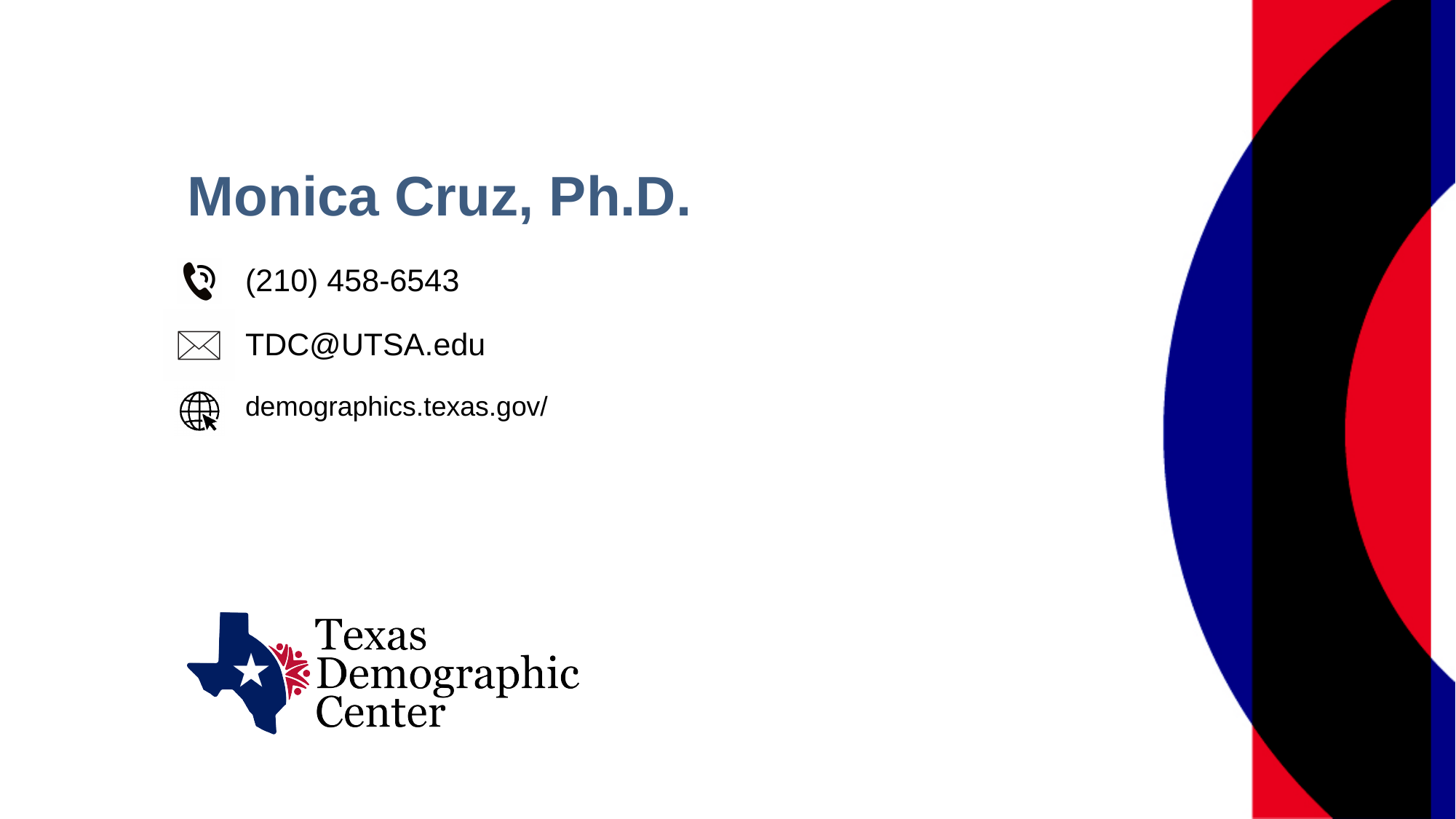

Stay in Touch
Monica Cruz, Ph.D.

(210) 458-6543

TDC@UTSA.edu

demographics.texas.gov/